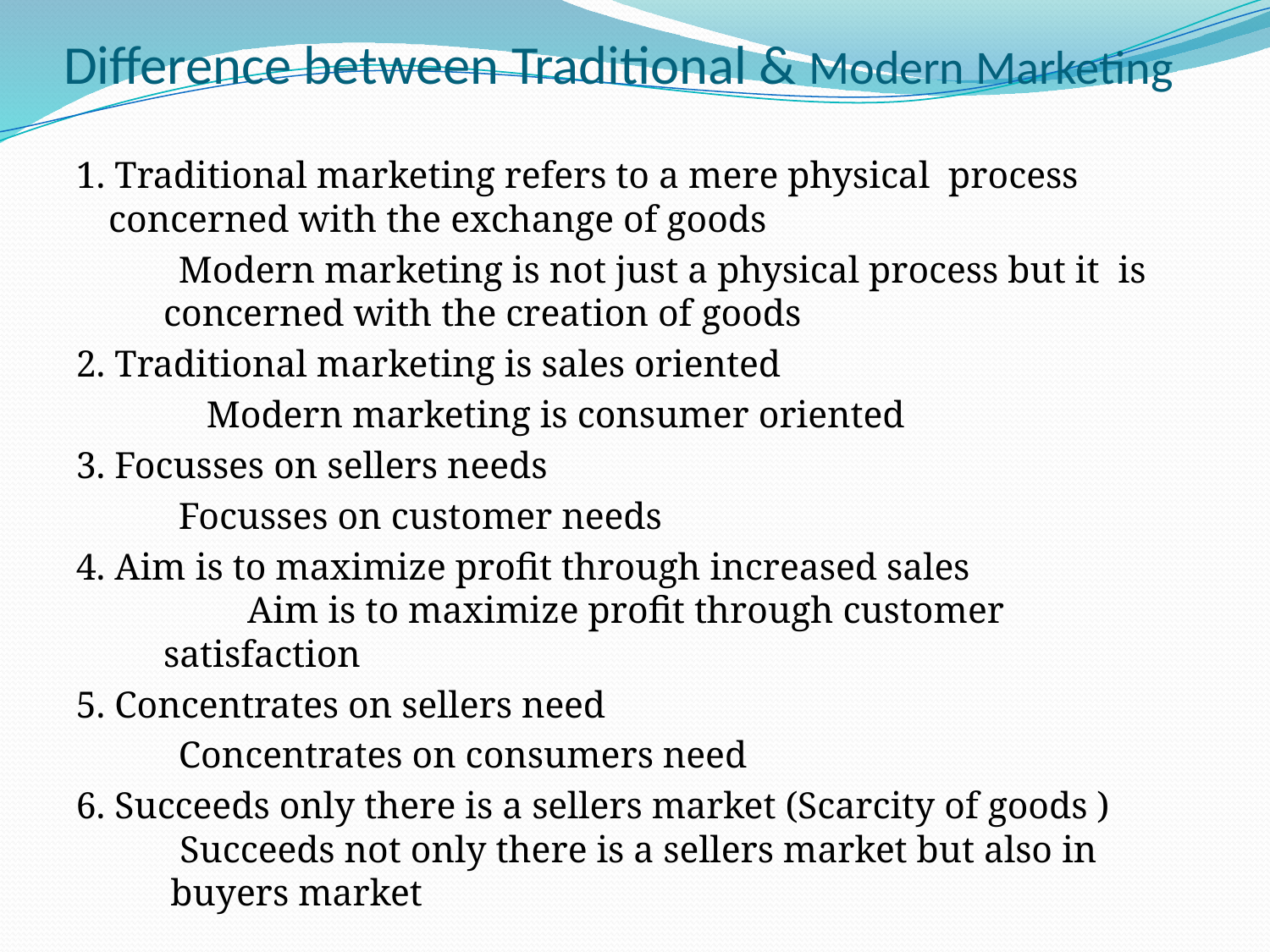

# Difference between Traditional & Modern Marketing

1. Traditional marketing refers to a mere physical  process concerned with the exchange of goods
           Modern marketing is not just a physical process but it  is  concerned with the creation of goods
2. Traditional marketing is sales oriented
              Modern marketing is consumer oriented
3. Focusses on sellers needs
           Focusses on customer needs
4. Aim is to maximize profit through increased sales                                 Aim is to maximize profit through customer satisfaction
5. Concentrates on sellers need
           Concentrates on consumers need
6. Succeeds only there is a sellers market (Scarcity of goods )          Succeeds not only there is a sellers market but also in buyers market